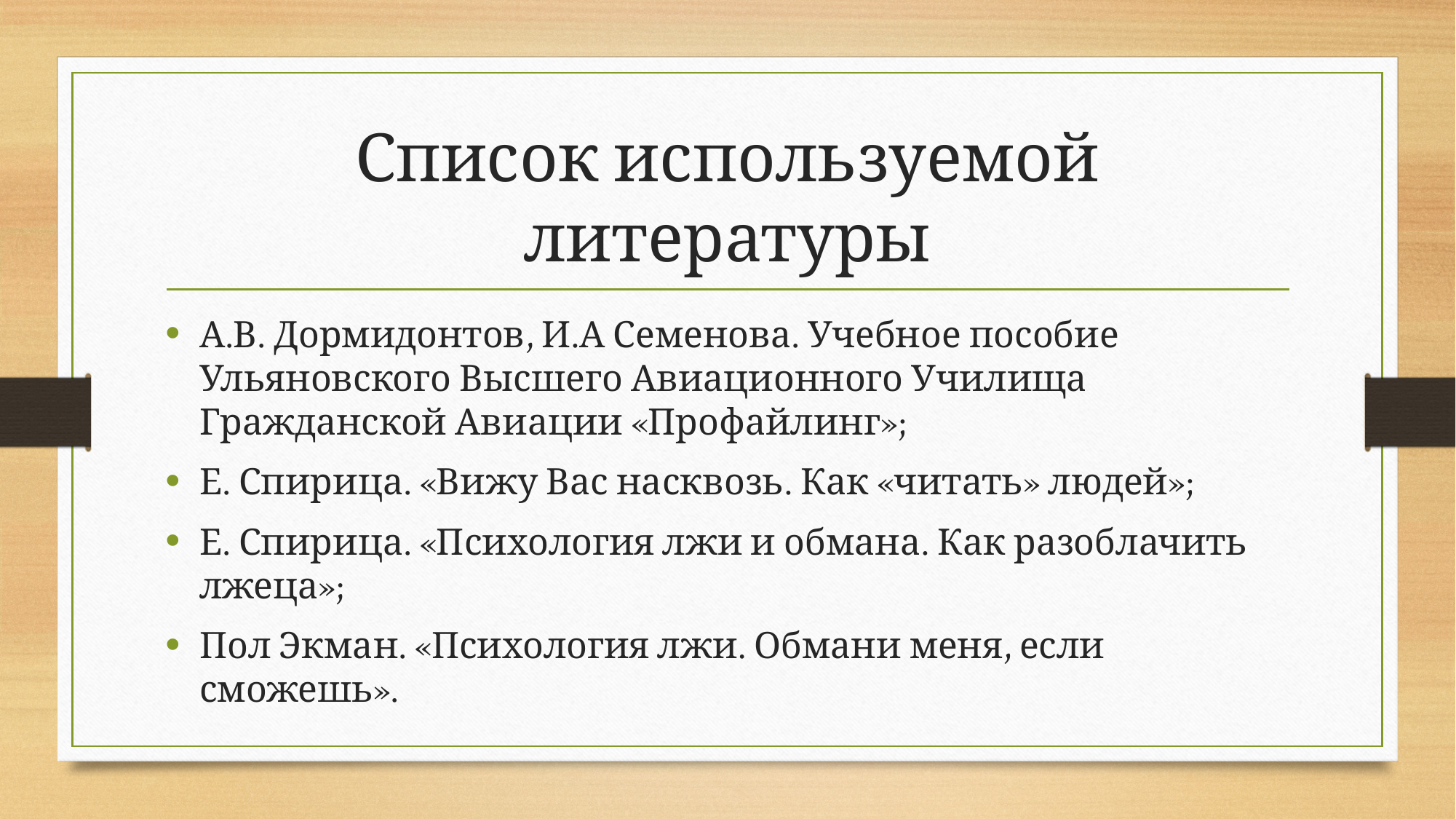

# Список используемой литературы
А.В. Дормидонтов, И.А Семенова. Учебное пособие Ульяновского Высшего Авиационного Училища Гражданской Авиации «Профайлинг»;
Е. Спирица. «Вижу Вас насквозь. Как «читать» людей»;
Е. Спирица. «Психология лжи и обмана. Как разоблачить лжеца»;
Пол Экман. «Психология лжи. Обмани меня, если сможешь».